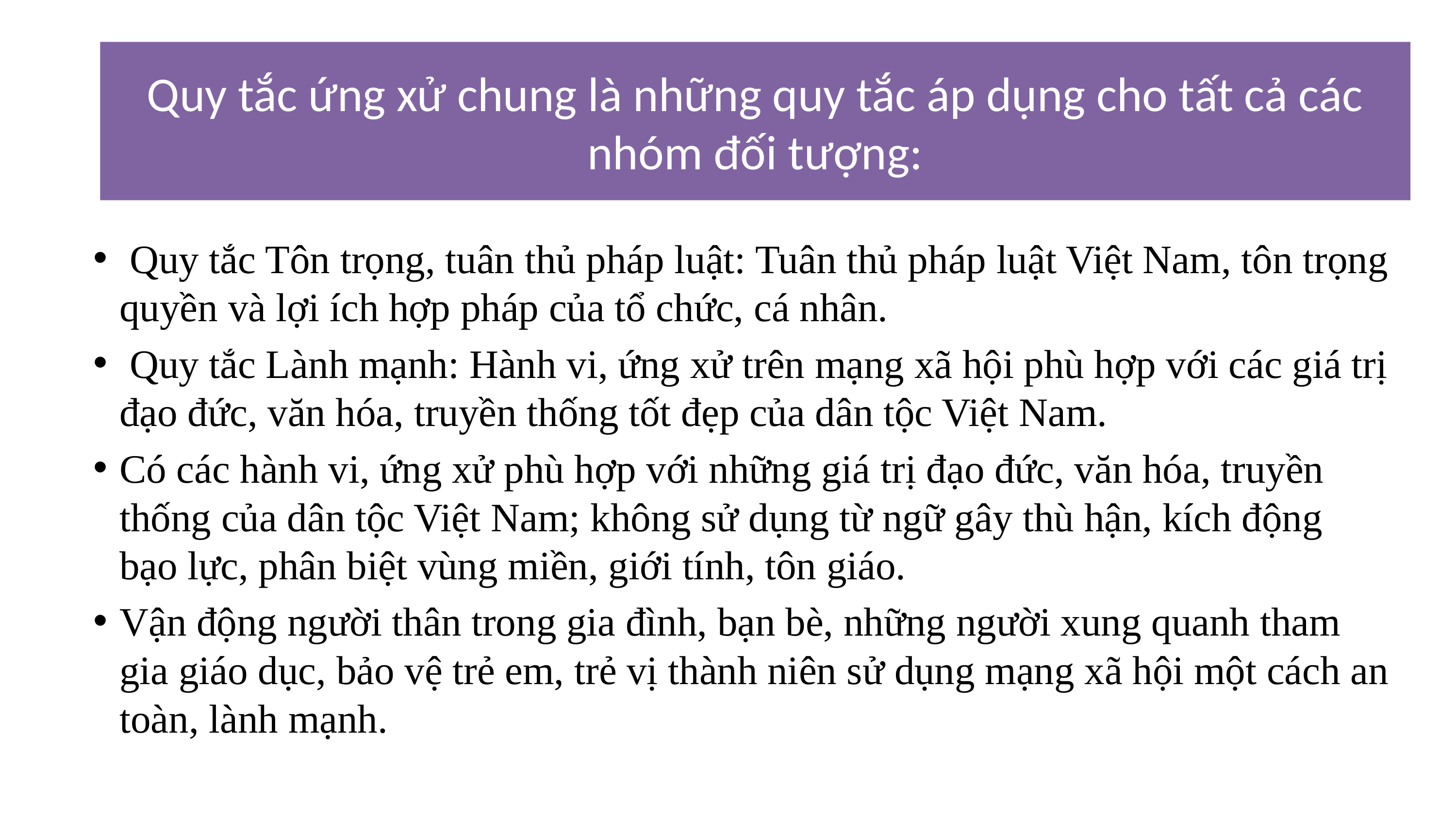

# Quy tắc ứng xử chung là những quy tắc áp dụng cho tất cả các nhóm đối tượng:
 Quy tắc Tôn trọng, tuân thủ pháp luật: Tuân thủ pháp luật Việt Nam, tôn trọng quyền và lợi ích hợp pháp của tổ chức, cá nhân.
 Quy tắc Lành mạnh: Hành vi, ứng xử trên mạng xã hội phù hợp với các giá trị đạo đức, văn hóa, truyền thống tốt đẹp của dân tộc Việt Nam.
Có các hành vi, ứng xử phù hợp với những giá trị đạo đức, văn hóa, truyền thống của dân tộc Việt Nam; không sử dụng từ ngữ gây thù hận, kích động bạo lực, phân biệt vùng miền, giới tính, tôn giáo.
Vận động người thân trong gia đình, bạn bè, những người xung quanh tham gia giáo dục, bảo vệ trẻ em, trẻ vị thành niên sử dụng mạng xã hội một cách an toàn, lành mạnh.